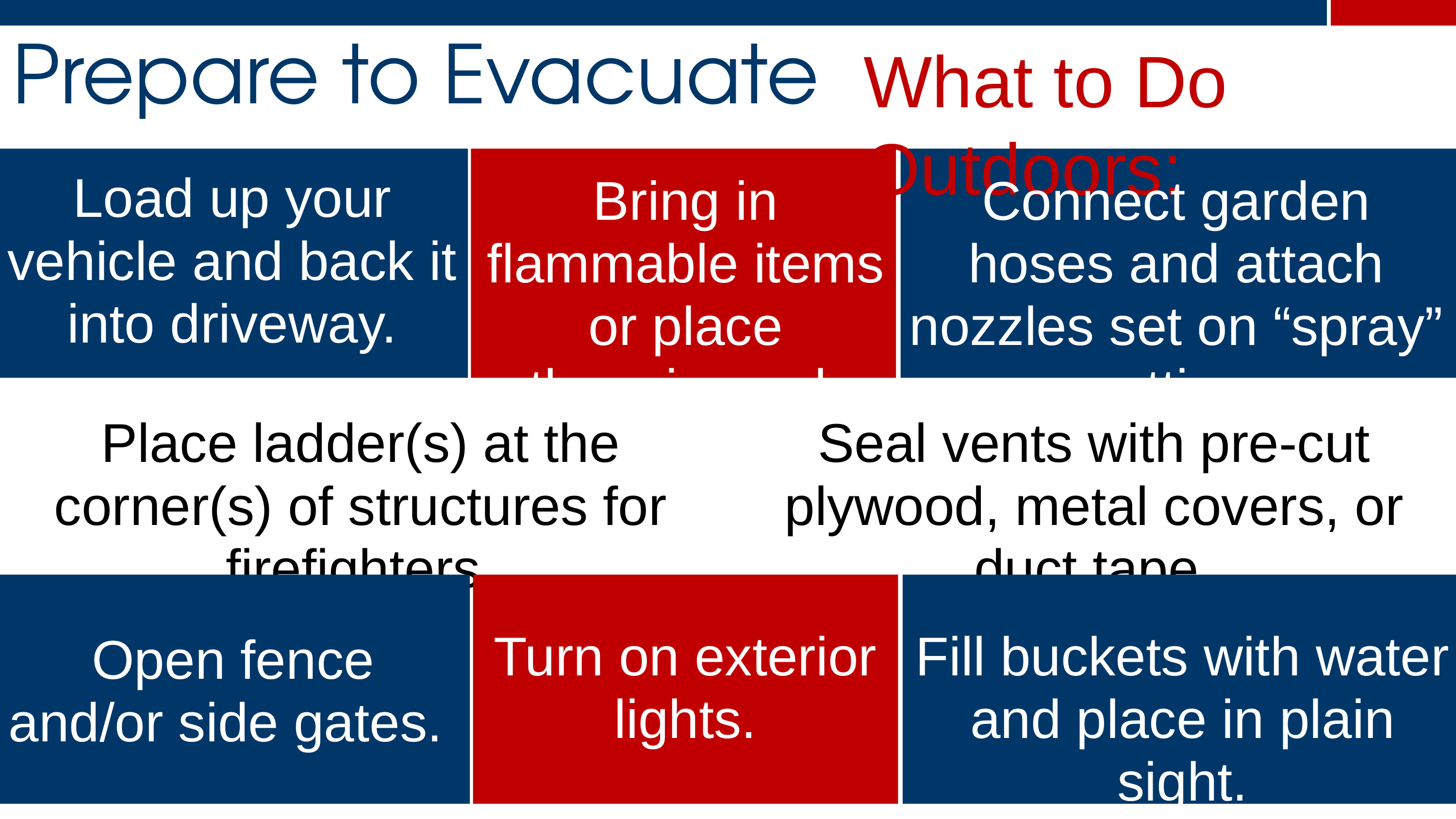

Prepare to Evacuate
What to Do Outdoors:

Load up your vehicle and back it into driveway.
Connect garden hoses and attach nozzles set on “spray” setting.
Bring in flammable items or place
them in pool.

Place ladder(s) at the corner(s) of structures for firefighters.
Seal vents with pre-cut plywood, metal covers, or duct tape.

Fill buckets with water and place in plain sight.
Turn on exterior lights.
Open fence and/or side gates.